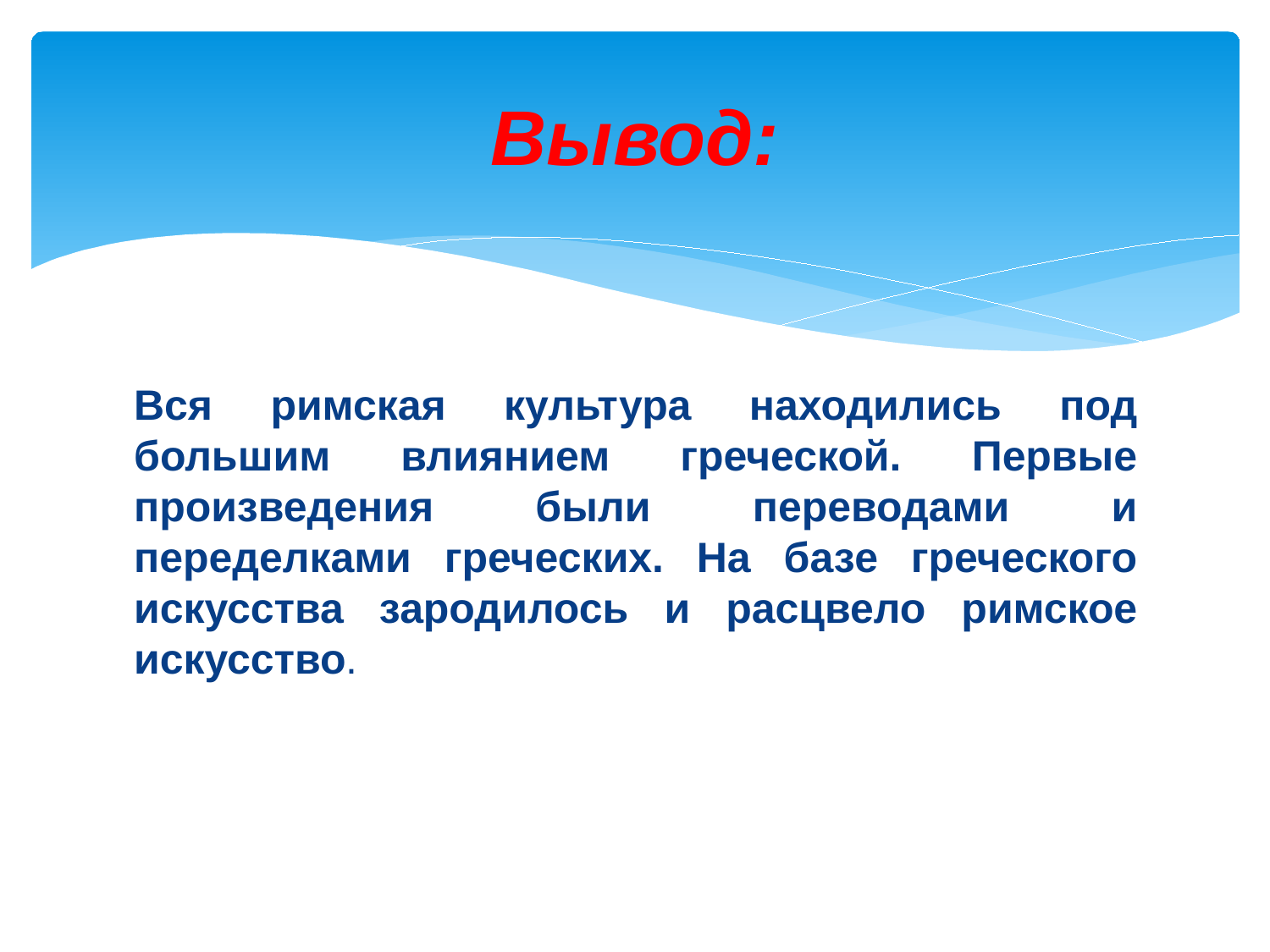

# Вывод:
Вся римская культура находились под большим влиянием греческой. Первые произведения были переводами и переделками греческих. На базе греческого искусства зародилось и расцвело римское искусство.